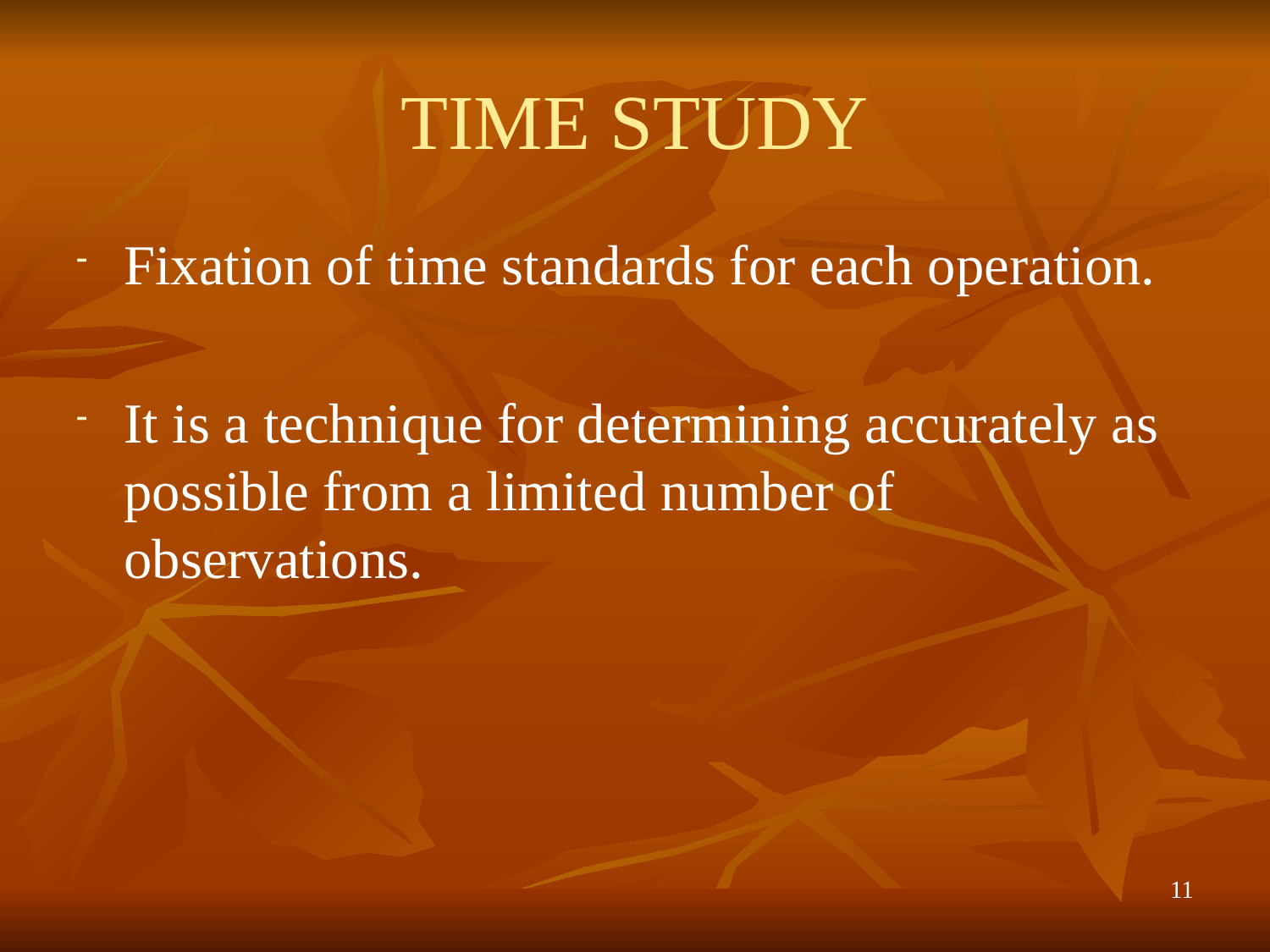

# TIME STUDY
Fixation of time standards for each operation.

It is a technique for determining accurately as possible from a limited number of observations.
11